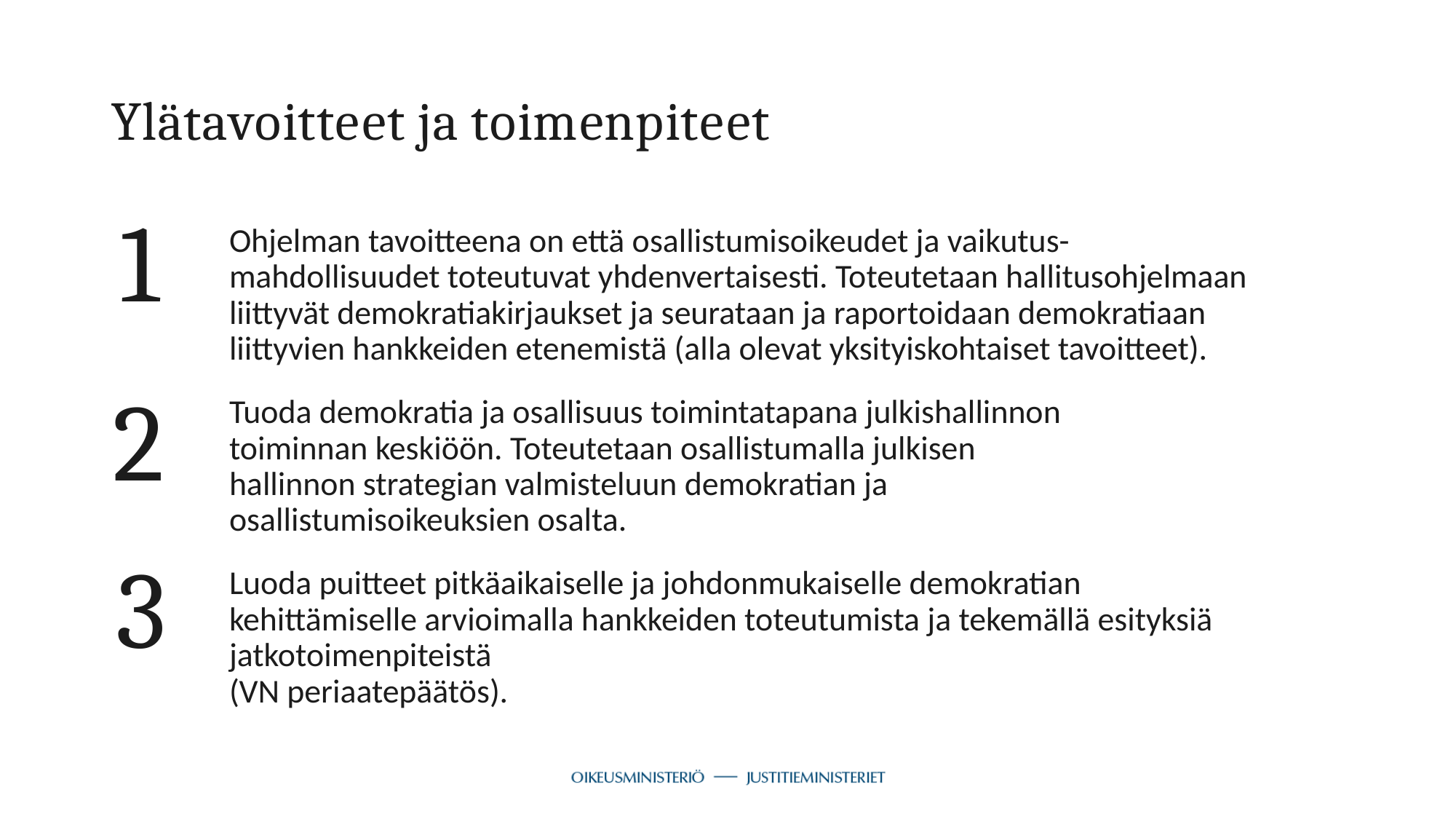

# Ylätavoitteet ja toimenpiteet
1
Ohjelman tavoitteena on että osallistumisoikeudet ja vaikutus-mahdollisuudet toteutuvat yhdenvertaisesti. Toteutetaan hallitusohjelmaan liittyvät demokratiakirjaukset ja seurataan ja raportoidaan demokratiaan liittyvien hankkeiden etenemistä (alla olevat yksityiskohtaiset tavoitteet).
Tuoda demokratia ja osallisuus toimintatapana julkishallinnon
toiminnan keskiöön. Toteutetaan osallistumalla julkisen
hallinnon strategian valmisteluun demokratian ja
osallistumisoikeuksien osalta.
Luoda puitteet pitkäaikaiselle ja johdonmukaiselle demokratian kehittämiselle arvioimalla hankkeiden toteutumista ja tekemällä esityksiä jatkotoimenpiteistä
(VN periaatepäätös).

2
3